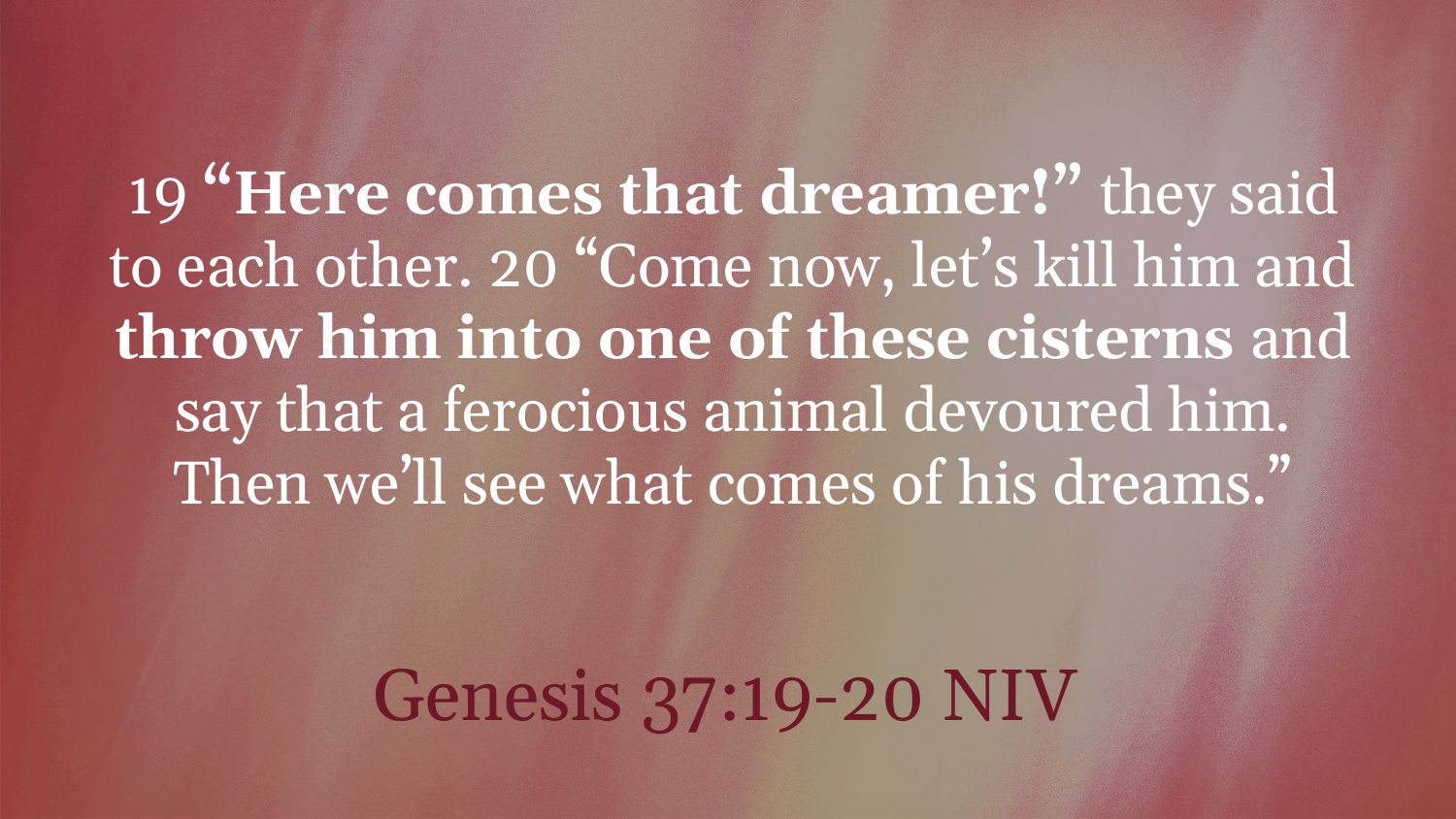

19 “Here comes that dreamer!” they said to each other. 20 “Come now, let’s kill him and throw him into one of these cisterns and say that a ferocious animal devoured him. Then we’ll see what comes of his dreams.”
Genesis 37:19-20 NIV